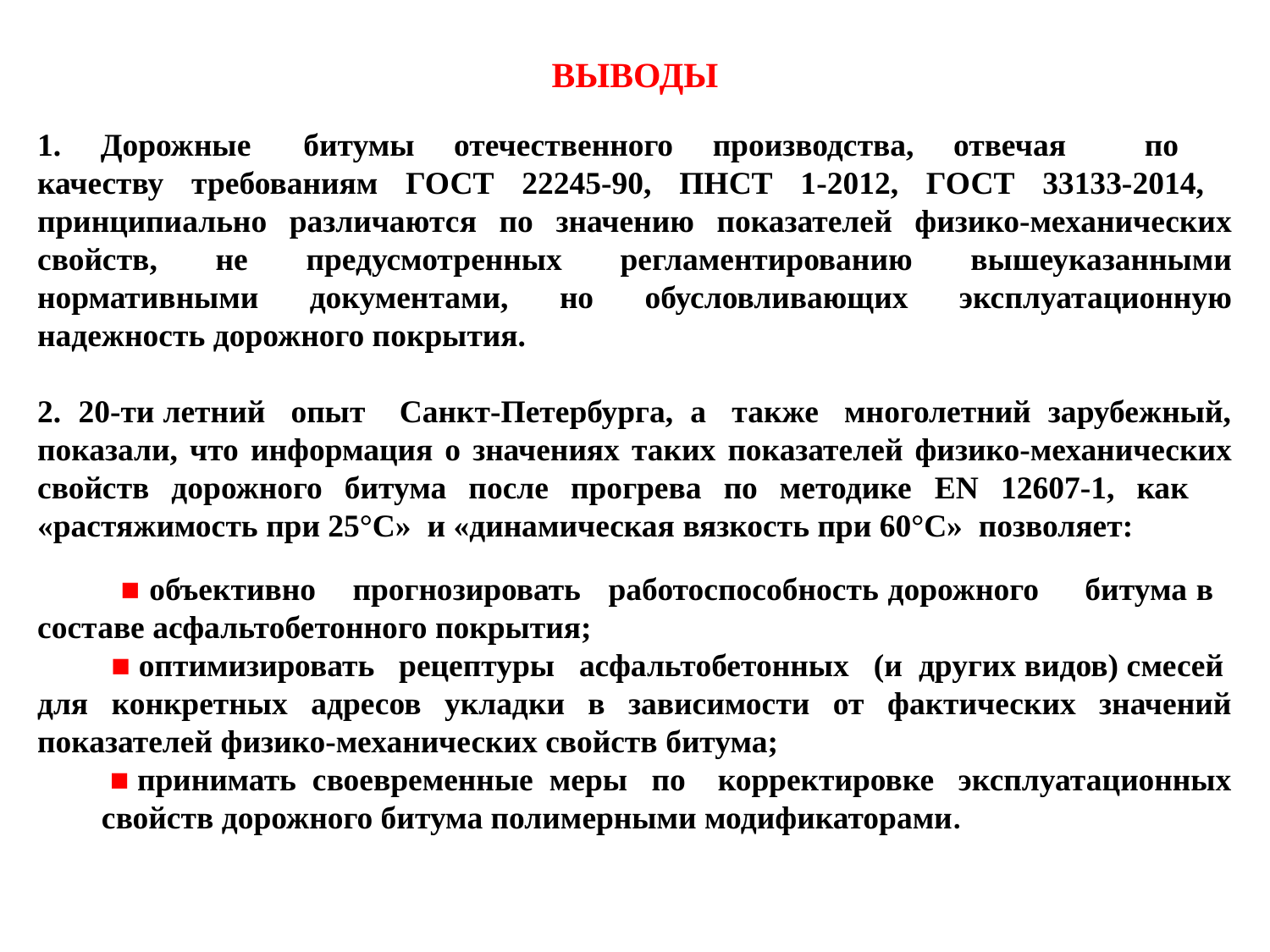

ВЫВОДЫ

1.   Дорожные    битумы   отечественного   производства,   отвечая      по     качеству требованиям ГОСТ 22245-90, ПНСТ 1-2012, ГОСТ 33133-2014,  принципиально различаются по значению показателей физико-механических свойств, не предусмотренных регламентированию вышеуказанными нормативными документами, но обусловливающих эксплуатационную надежность дорожного покрытия.

2.  20-ти летний   опыт    Санкт-Петербурга,  а   также   многолетний  зарубежный, показали, что информация о значениях таких показателей физико-механических свойств дорожного битума после прогрева по методике EN 12607-1, как   «растяжимость при 25°С»  и «динамическая вязкость при 60°С»  позволяет:

         ■ объективно    прогнозировать   работоспособность дорожного     битума в   составе асфальтобетонного покрытия;
         ■ оптимизировать   рецептуры   асфальтобетонных   (и  других видов) смесей  для конкретных адресов укладки в зависимости от фактических значений показателей физико-механических свойств битума;
         ■ принимать  своевременные  меры   по    корректировке   эксплуатационных         свойств дорожного битума полимерными модификаторами.